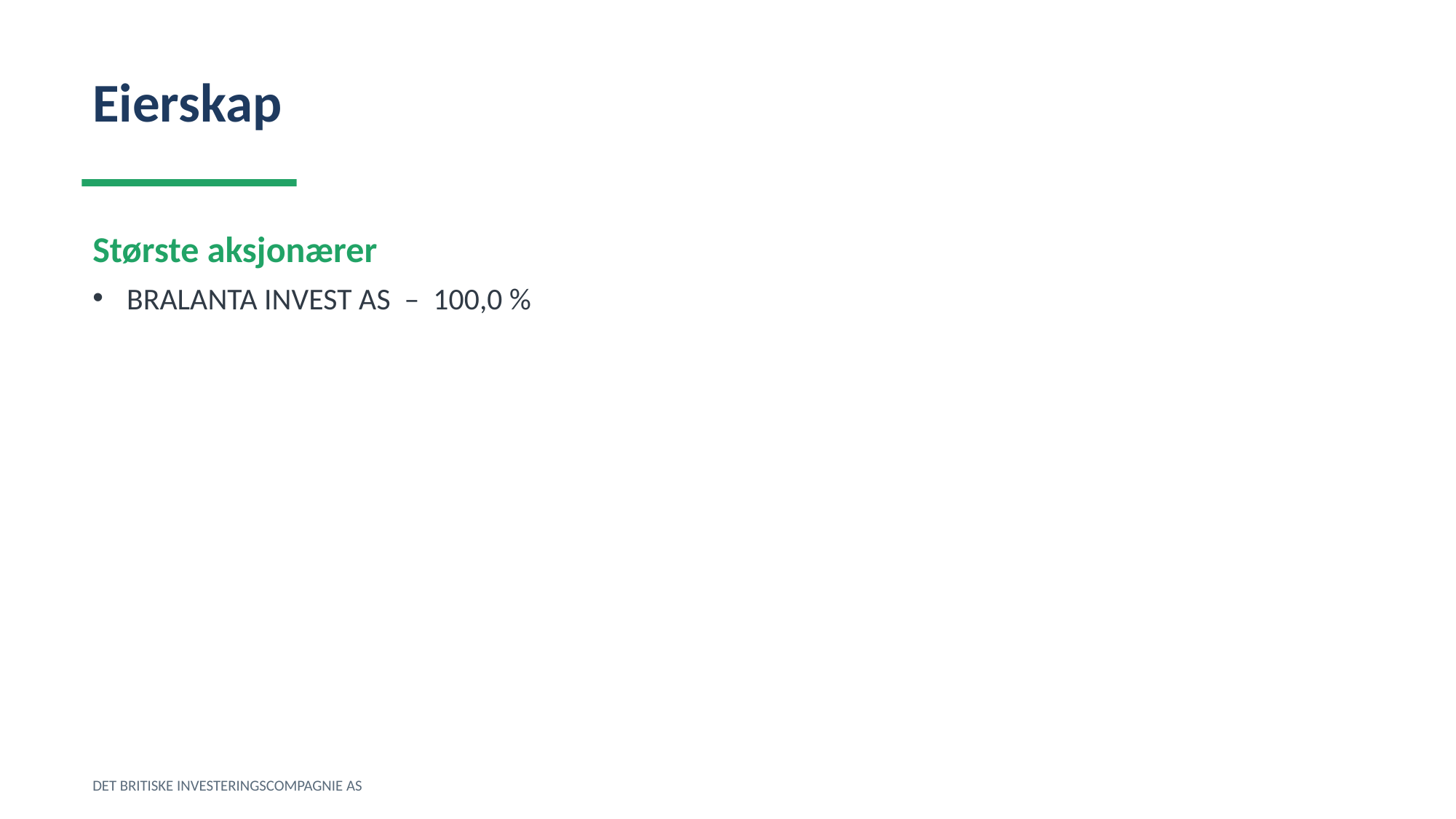

Eierskap

Største aksjonærer
BRALANTA INVEST AS  –  100,0 %
DET BRITISKE INVESTERINGSCOMPAGNIE AS